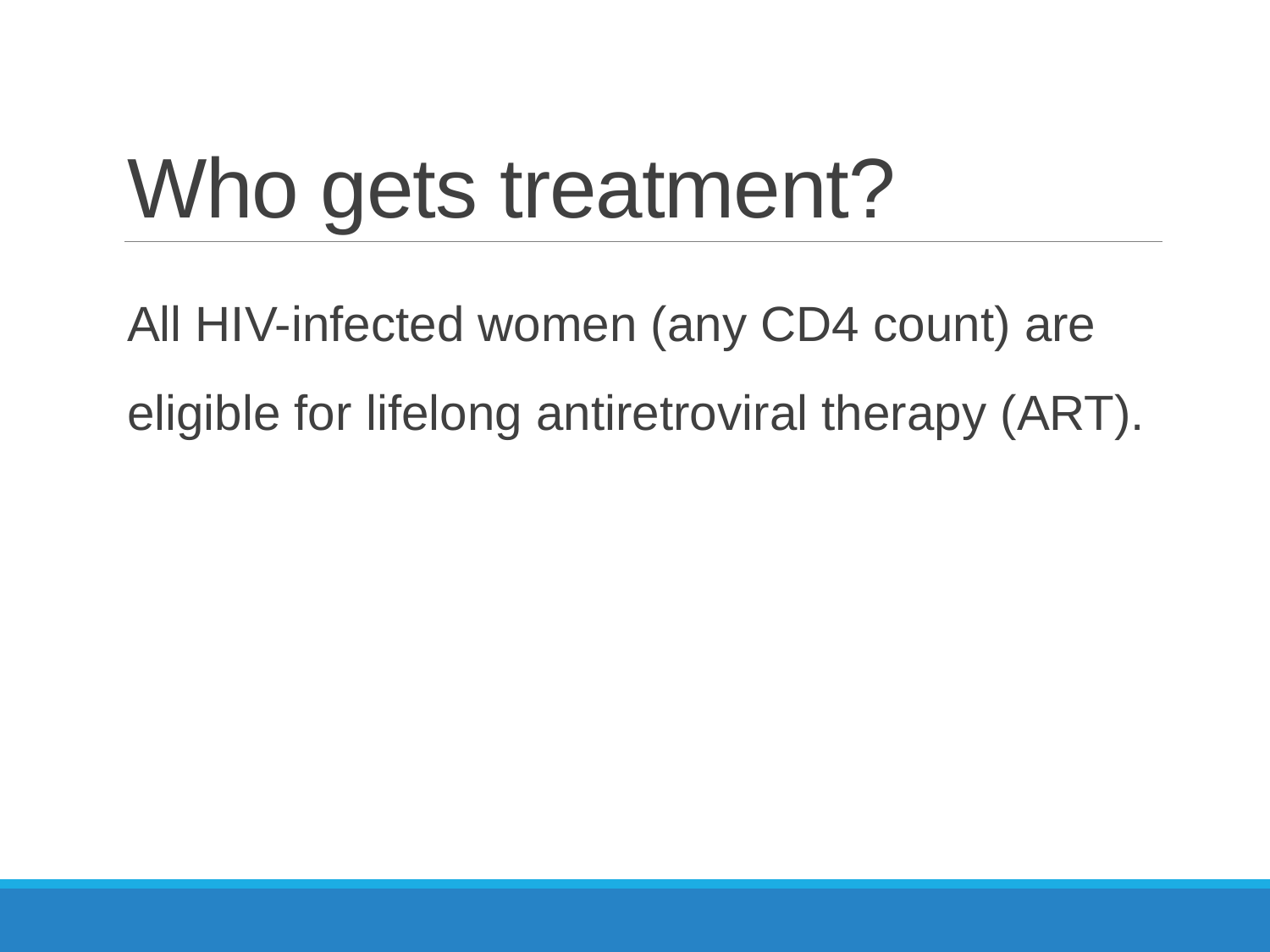

# Who gets treatment?
All HIV-infected women (any CD4 count) are eligible for lifelong antiretroviral therapy (ART).